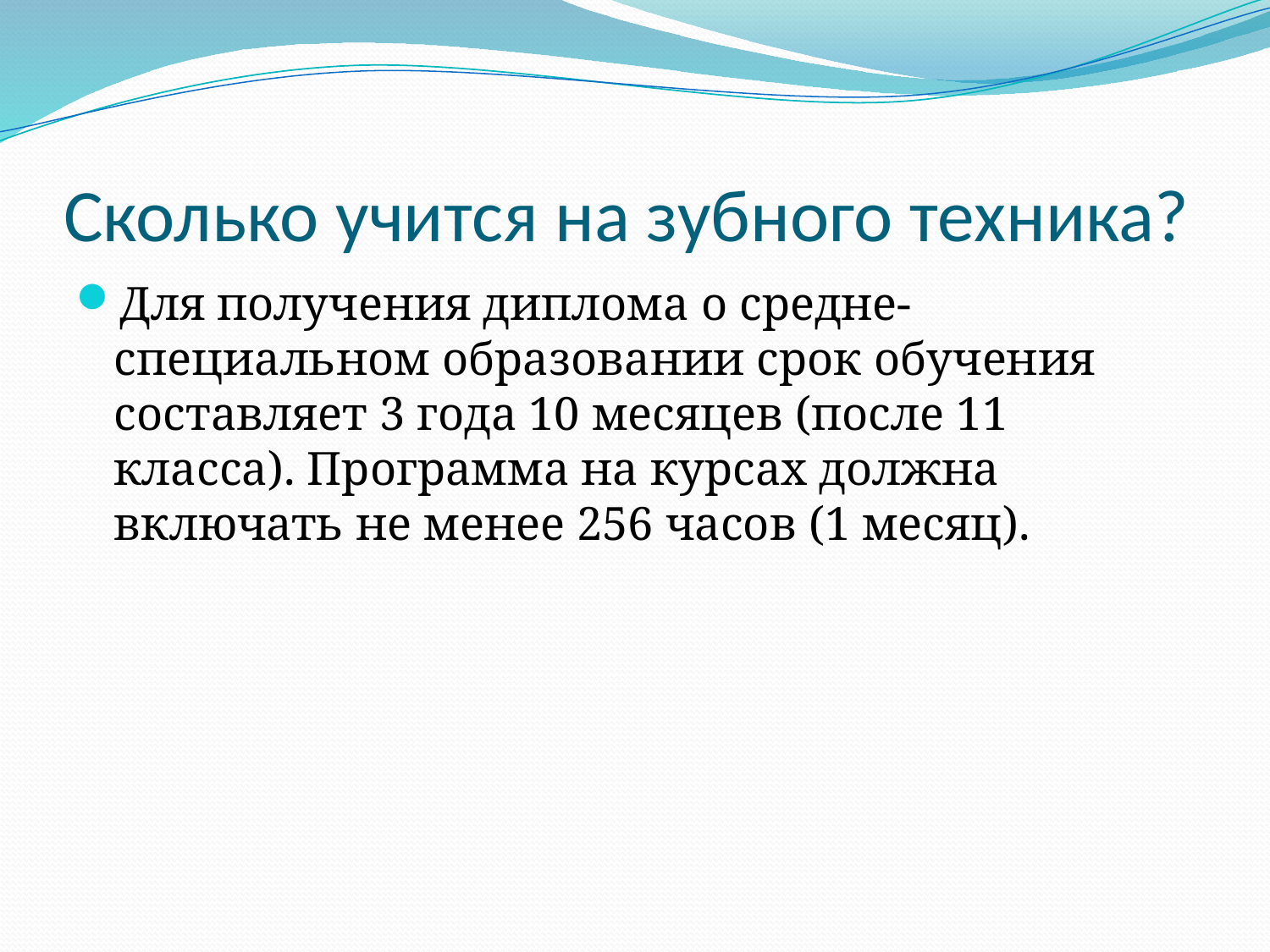

# Сколько учится на зубного техника?
Для получения диплома о средне-специальном образовании срок обучения составляет 3 года 10 месяцев (после 11 класса). Программа на курсах должна включать не менее 256 часов (1 месяц).